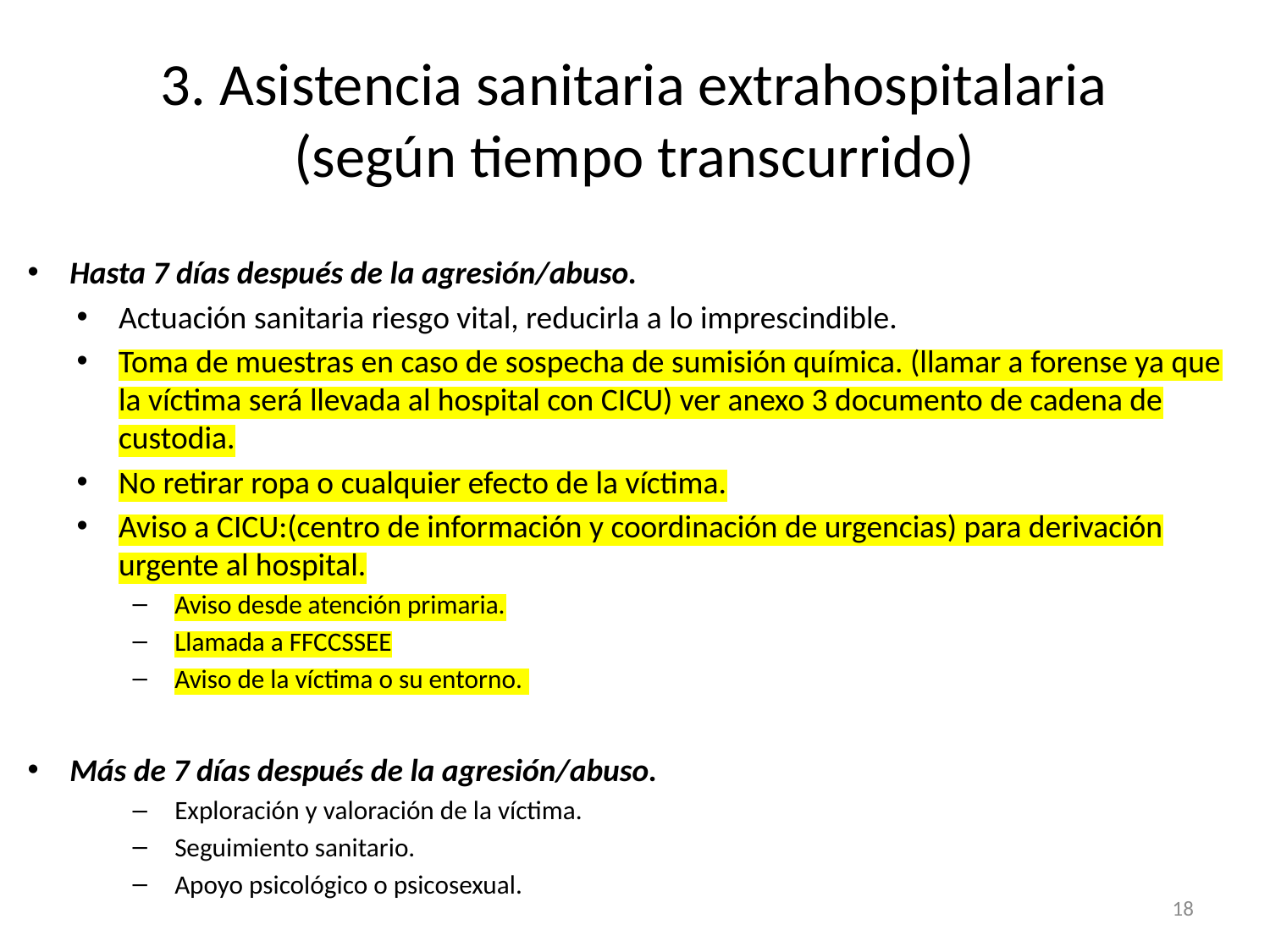

# 3. Asistencia sanitaria extrahospitalaria (según tiempo transcurrido)
Hasta 7 días después de la agresión/abuso.
Actuación sanitaria riesgo vital, reducirla a lo imprescindible.
Toma de muestras en caso de sospecha de sumisión química. (llamar a forense ya que la víctima será llevada al hospital con CICU) ver anexo 3 documento de cadena de custodia.
No retirar ropa o cualquier efecto de la víctima.
Aviso a CICU:(centro de información y coordinación de urgencias) para derivación urgente al hospital.
Aviso desde atención primaria.
Llamada a FFCCSSEE
Aviso de la víctima o su entorno.

Más de 7 días después de la agresión/abuso.
Exploración y valoración de la víctima.
Seguimiento sanitario.
Apoyo psicológico o psicosexual.

18